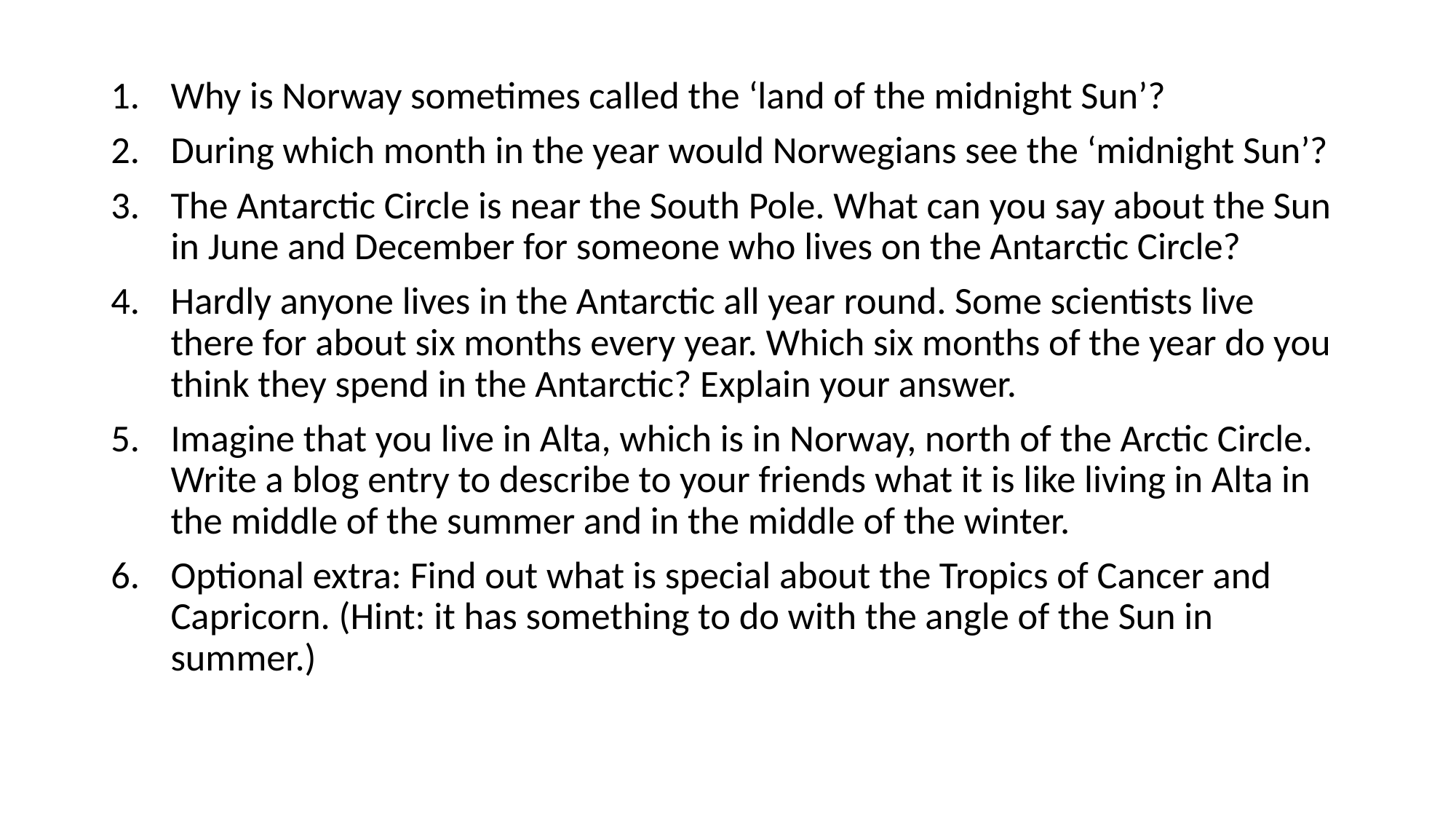

Why is Norway sometimes called the ‘land of the midnight Sun’?
During which month in the year would Norwegians see the ‘midnight Sun’?
The Antarctic Circle is near the South Pole. What can you say about the Sun in June and December for someone who lives on the Antarctic Circle?
Hardly anyone lives in the Antarctic all year round. Some scientists live there for about six months every year. Which six months of the year do you think they spend in the Antarctic? Explain your answer.
Imagine that you live in Alta, which is in Norway, north of the Arctic Circle. Write a blog entry to describe to your friends what it is like living in Alta in the middle of the summer and in the middle of the winter.
Optional extra: Find out what is special about the Tropics of Cancer and Capricorn. (Hint: it has something to do with the angle of the Sun in summer.)